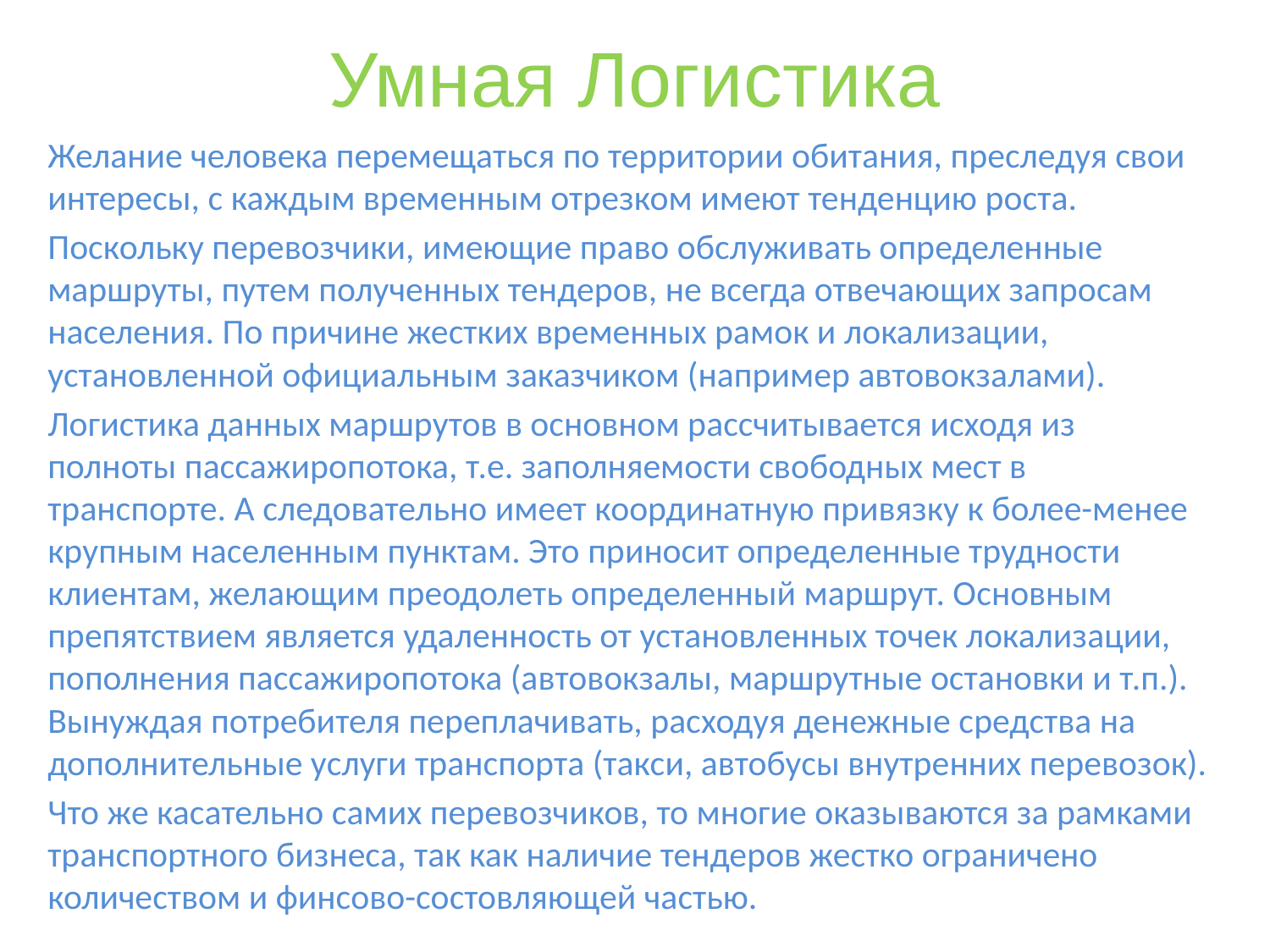

# Умная Логистика
Желание человека перемещаться по территории обитания, преследуя свои интересы, с каждым временным отрезком имеют тенденцию роста.
Поскольку перевозчики, имеющие право обслуживать определенные маршруты, путем полученных тендеров, не всегда отвечающих запросам населения. По причине жестких временных рамок и локализации, установленной официальным заказчиком (например автовокзалами).
Логистика данных маршрутов в основном рассчитывается исходя из полноты пассажиропотока, т.е. заполняемости свободных мест в транспорте. А следовательно имеет координатную привязку к более-менее крупным населенным пунктам. Это приносит определенные трудности клиентам, желающим преодолеть определенный маршрут. Основным препятствием является удаленность от установленных точек локализации, пополнения пассажиропотока (автовокзалы, маршрутные остановки и т.п.). Вынуждая потребителя переплачивать, расходуя денежные средства на дополнительные услуги транспорта (такси, автобусы внутренних перевозок).
Что же касательно самих перевозчиков, то многие оказываются за рамками транспортного бизнеса, так как наличие тендеров жестко ограничено количеством и финсово-состовляющей частью.